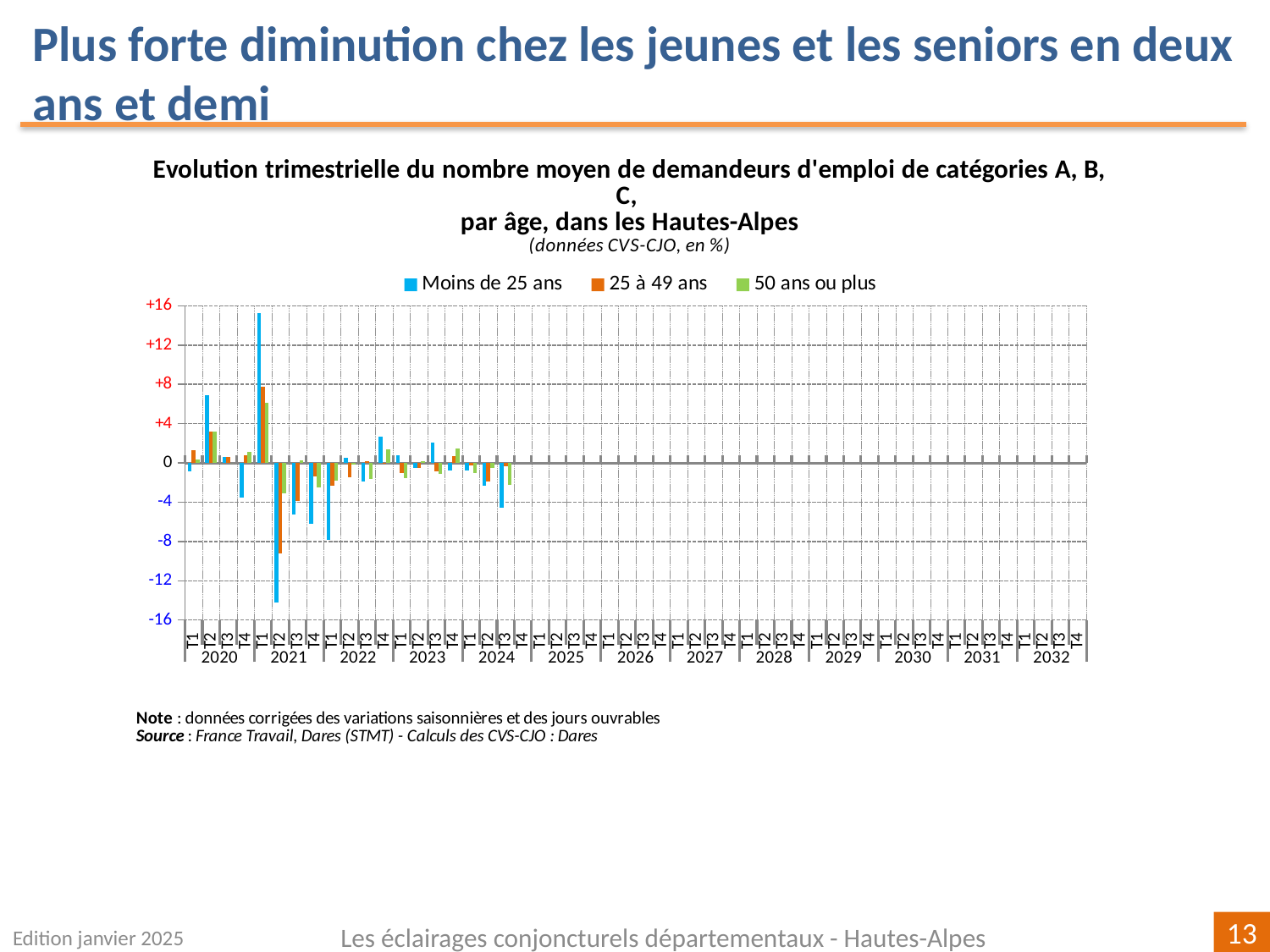

Plus forte diminution chez les jeunes et les seniors en deux ans et demi

[unsupported chart]

Edition janvier 2025
Les éclairages conjoncturels départementaux - Hautes-Alpes
13